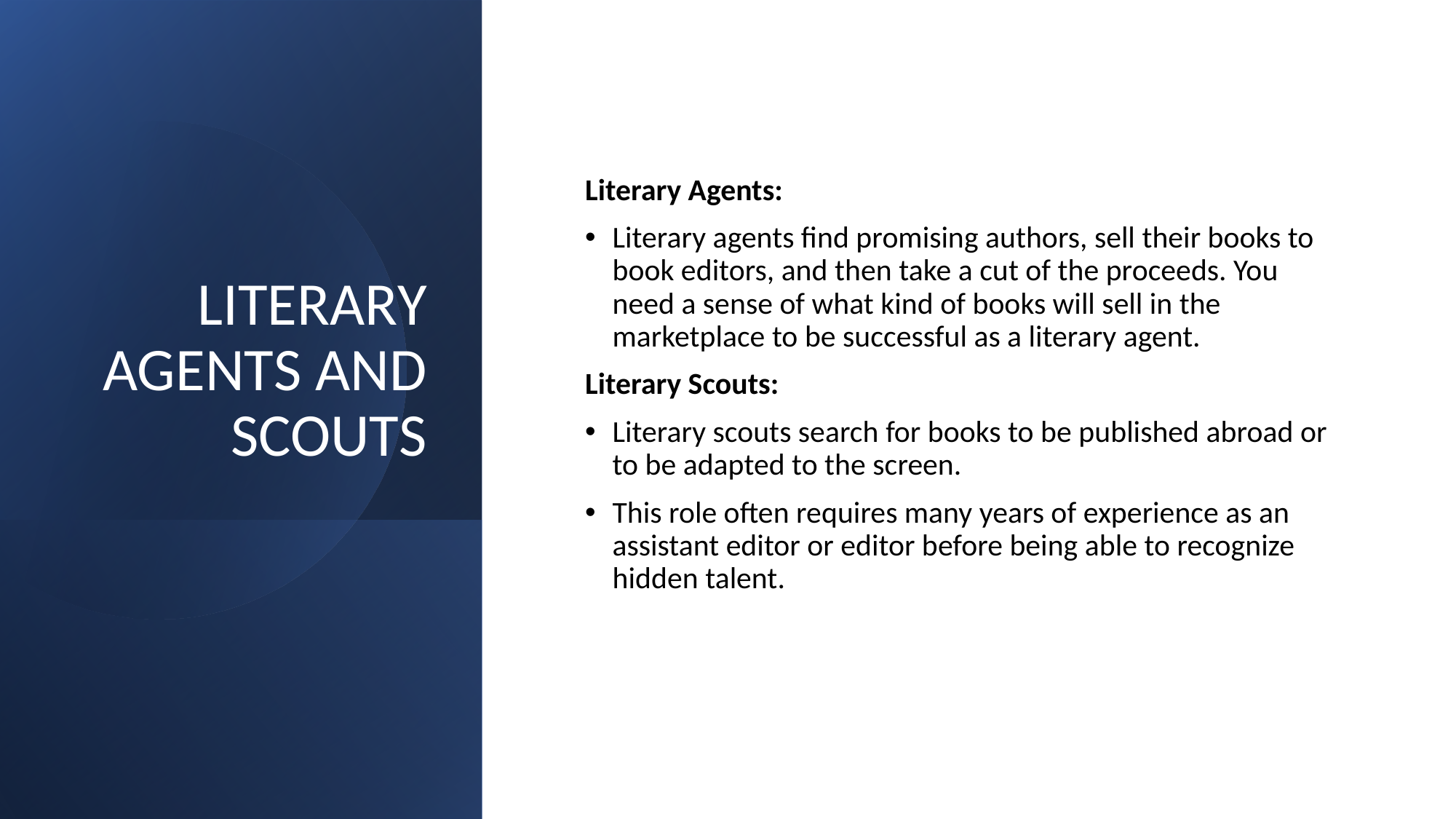

# LITERARY AGENTS AND SCOUTS
Literary Agents:
Literary agents find promising authors, sell their books to book editors, and then take a cut of the proceeds. You need a sense of what kind of books will sell in the marketplace to be successful as a literary agent.
Literary Scouts:
Literary scouts search for books to be published abroad or to be adapted to the screen.
This role often requires many years of experience as an assistant editor or editor before being able to recognize hidden talent.